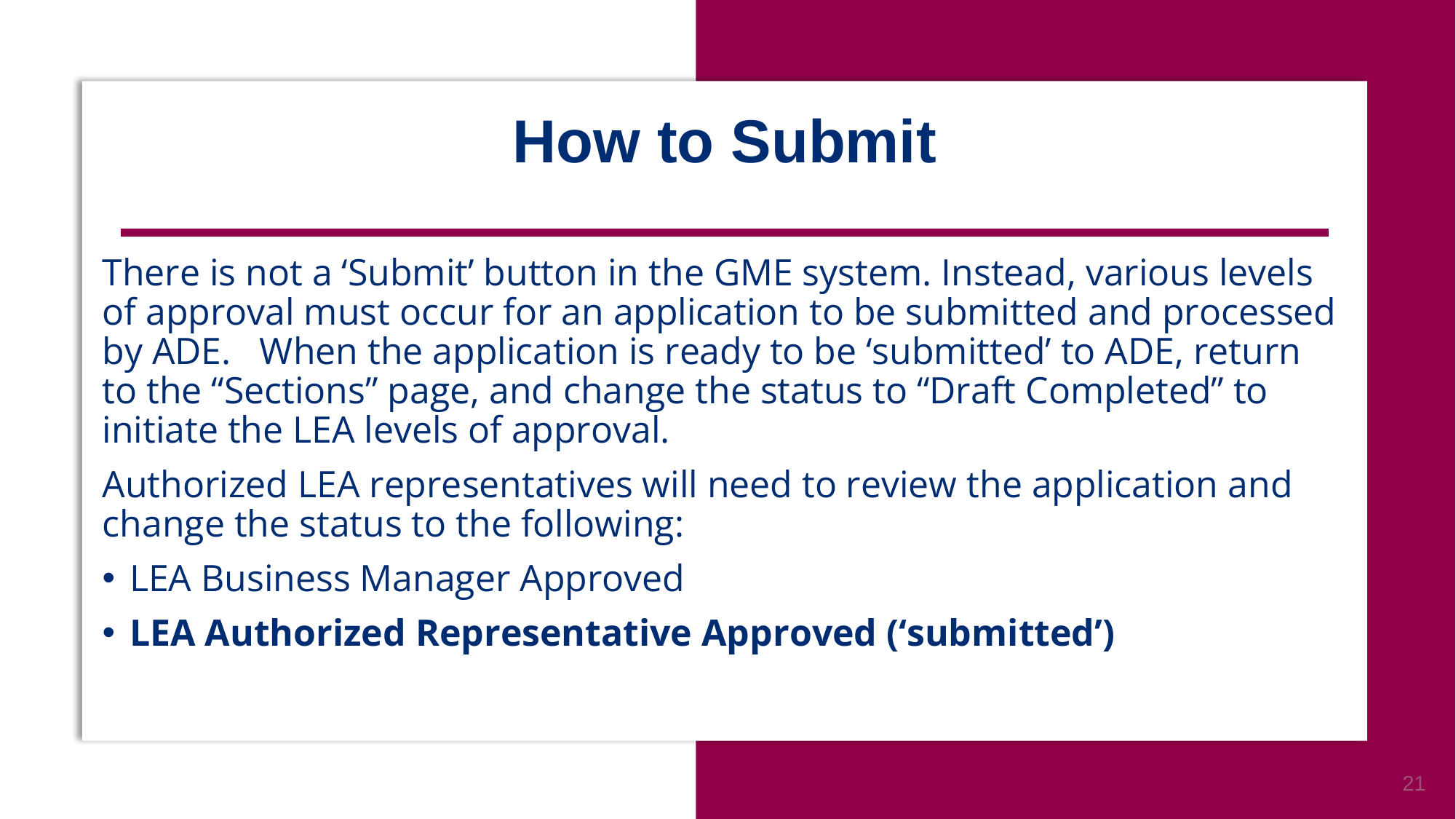

How to Submit
There is not a ‘Submit’ button in the GME system. Instead, various levels of approval must occur for an application to be submitted and processed by ADE.   When the application is ready to be ‘submitted’ to ADE, return to the “Sections” page, and change the status to “Draft Completed” to initiate the LEA levels of approval.
Authorized LEA representatives will need to review the application and change the status to the following:
LEA Business Manager Approved
LEA Authorized Representative Approved (‘submitted’)